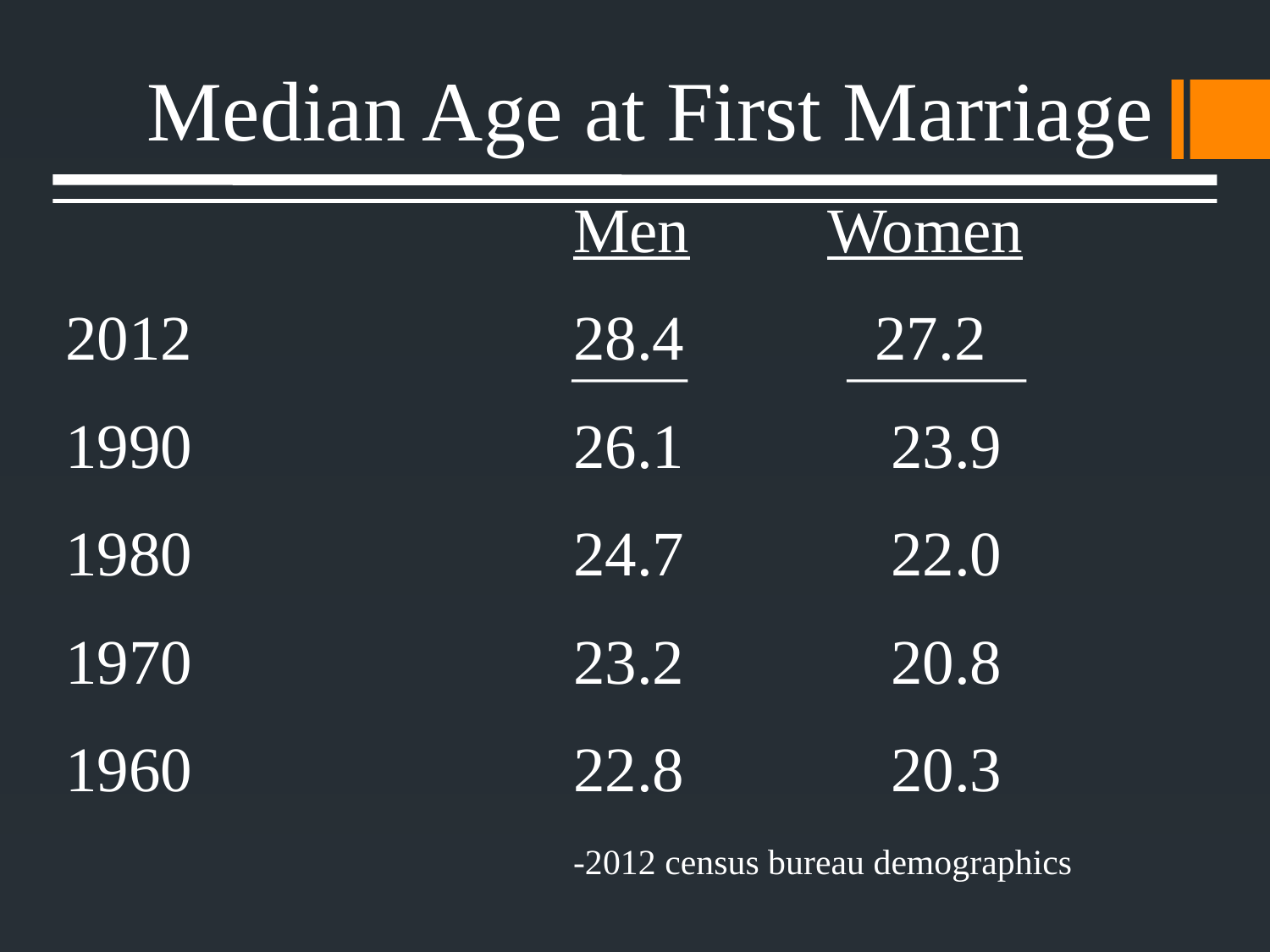

Median Age at First Marriage
				Men		Women
2012			28.4            27.2
1990			26.1		    23.9
1980			24.7		    22.0
1970			23.2		    20.8
1960			22.8		    20.3

				-2012 census bureau demographics